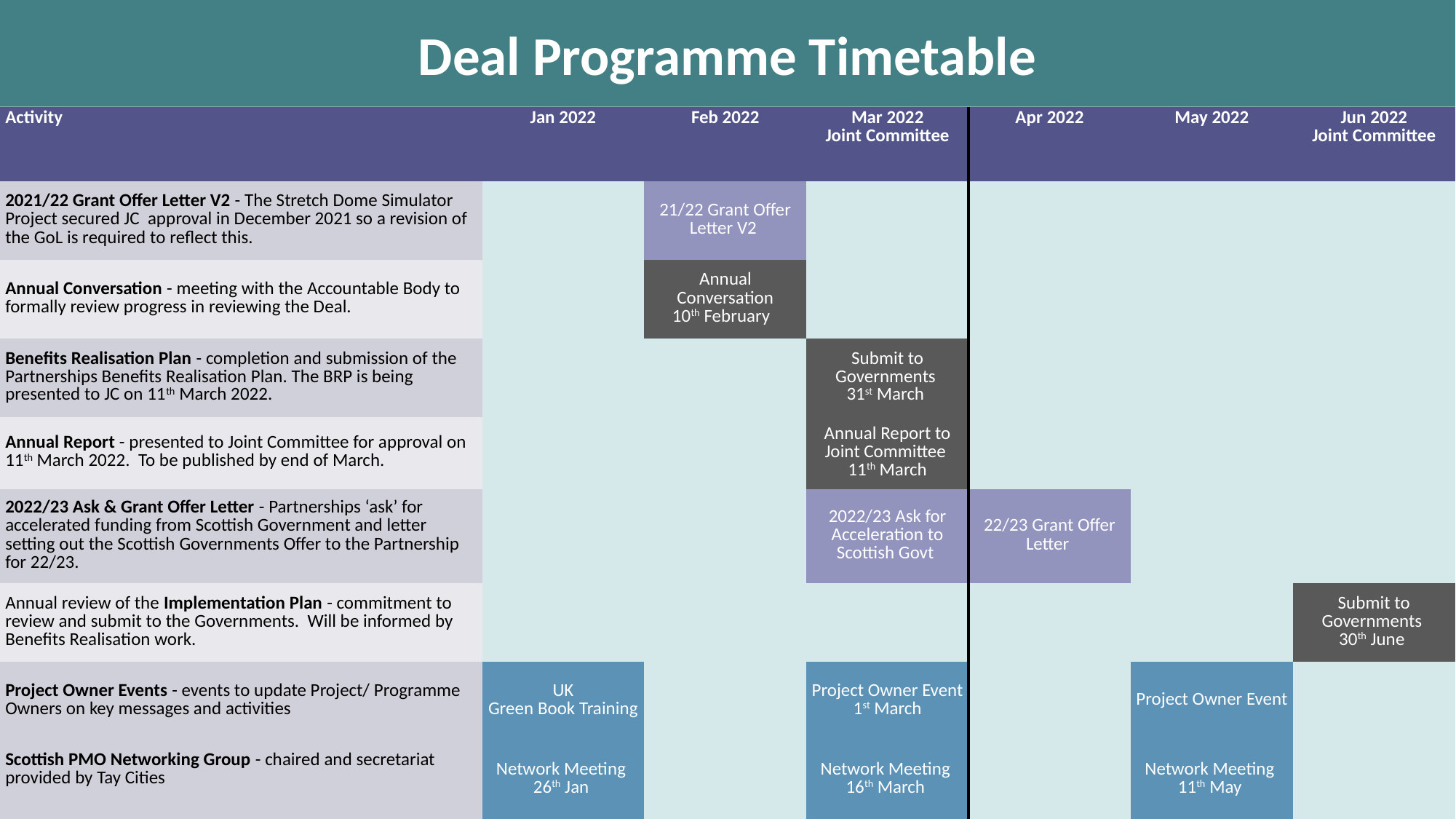

# Deal Programme Timetable
| Activity | Jan 2022 | Feb 2022 | Mar 2022 Joint Committee | Apr 2022 | May 2022 | Jun 2022 Joint Committee |
| --- | --- | --- | --- | --- | --- | --- |
| 2021/22 Grant Offer Letter V2 - The Stretch Dome Simulator Project secured JC approval in December 2021 so a revision of the GoL is required to reflect this. |  | 21/22 Grant Offer Letter V2 |  |  |  |  |
| Annual Conversation - meeting with the Accountable Body to formally review progress in reviewing the Deal. |  | Annual Conversation 10th February |  |  |  |  |
| Benefits Realisation Plan - completion and submission of the Partnerships Benefits Realisation Plan. The BRP is being presented to JC on 11th March 2022. |  |  | Submit to Governments 31st March |  |  |  |
| Annual Report - presented to Joint Committee for approval on 11th March 2022. To be published by end of March. |  |  | Annual Report to Joint Committee 11th March |  |  |  |
| 2022/23 Ask & Grant Offer Letter - Partnerships ‘ask’ for accelerated funding from Scottish Government and letter setting out the Scottish Governments Offer to the Partnership for 22/23. |  |  | 2022/23 Ask for Acceleration to Scottish Govt | 22/23 Grant Offer Letter |  |  |
| Annual review of the Implementation Plan - commitment to review and submit to the Governments. Will be informed by Benefits Realisation work. |  |  |  |  |  | Submit to Governments 30th June |
| Project Owner Events - events to update Project/ Programme Owners on key messages and activities | UK Green Book Training |  | Project Owner Event 1st March |  | Project Owner Event |  |
|  |  |  |  |  |  |  |
| Scottish PMO Networking Group - chaired and secretariat provided by Tay Cities | Network Meeting 26th Jan |  | Network Meeting 16th March |  | Network Meeting 11th May |  |